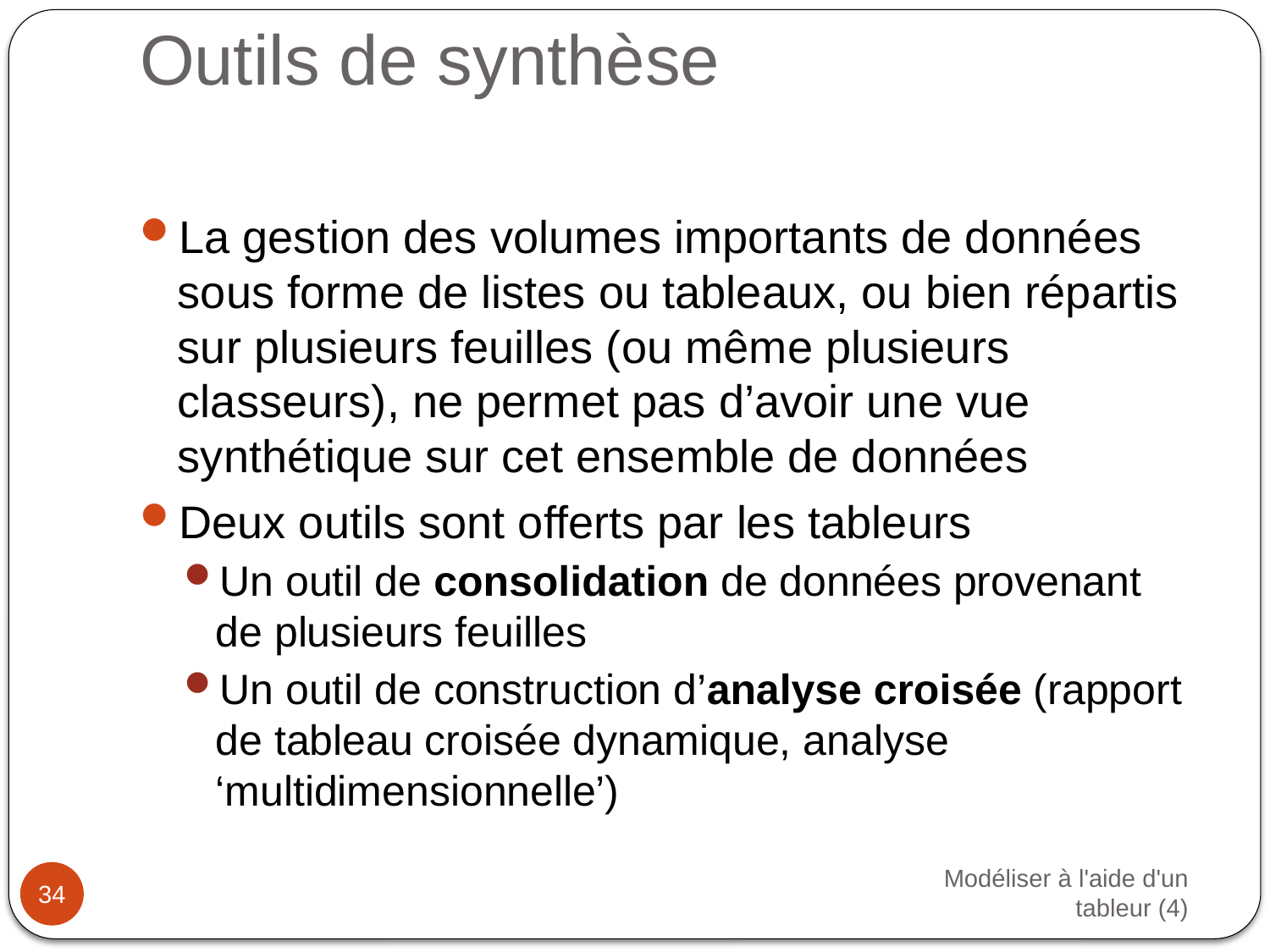

# Outils de synthèse
La gestion des volumes importants de données sous forme de listes ou tableaux, ou bien répartis sur plusieurs feuilles (ou même plusieurs classeurs), ne permet pas d’avoir une vue synthétique sur cet ensemble de données
Deux outils sont offerts par les tableurs
Un outil de consolidation de données provenant de plusieurs feuilles
Un outil de construction d’analyse croisée (rapport de tableau croisée dynamique, analyse ‘multidimensionnelle’)

Modéliser à l'aide d'un tableur (4)
34